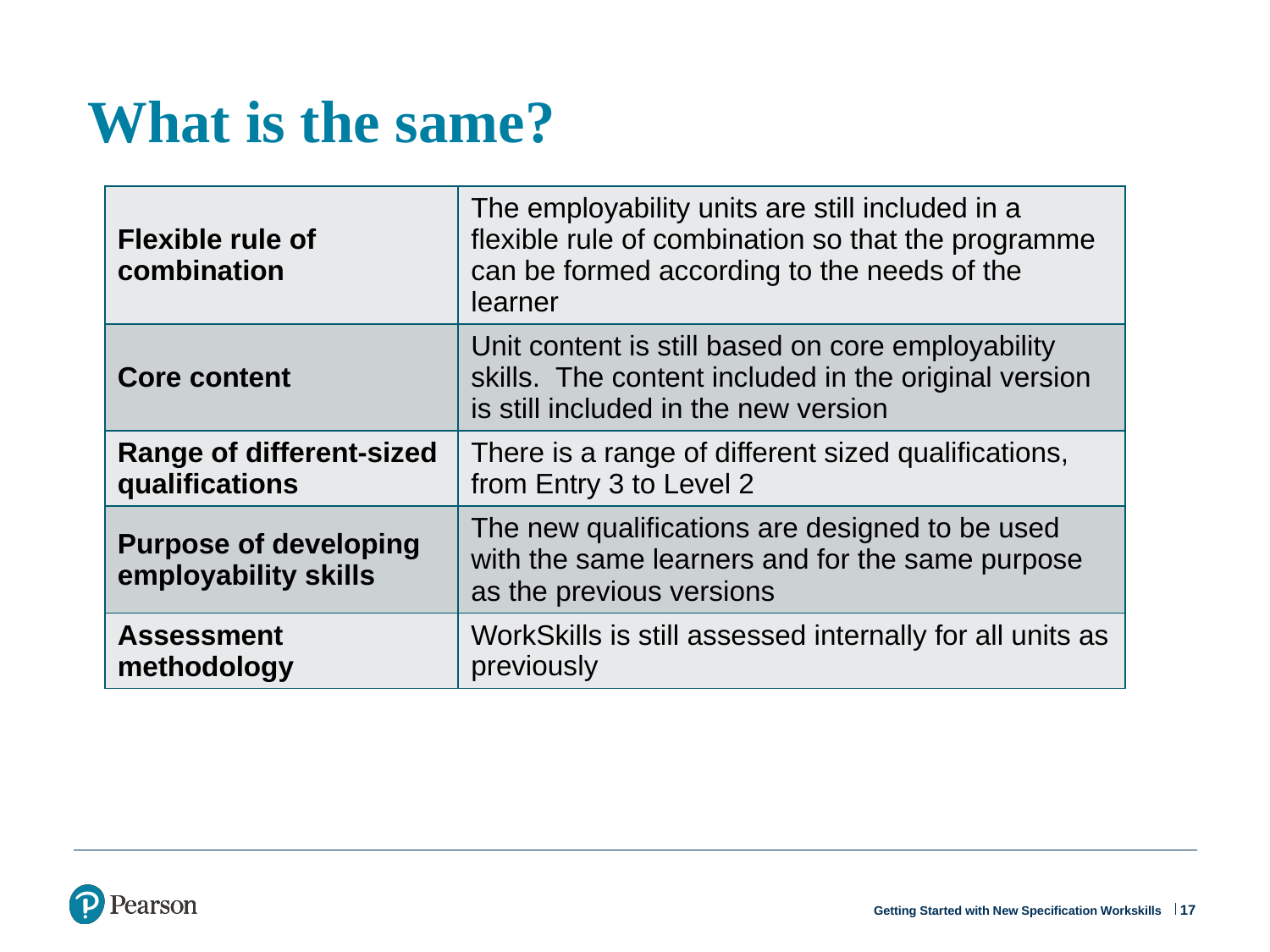

# What is the same?
| Flexible rule of combination | The employability units are still included in a flexible rule of combination so that the programme can be formed according to the needs of the learner |
| --- | --- |
| Core content | Unit content is still based on core employability skills. The content included in the original version is still included in the new version |
| Range of different-sized qualifications | There is a range of different sized qualifications, from Entry 3 to Level 2 |
| Purpose of developing employability skills | The new qualifications are designed to be used with the same learners and for the same purpose as the previous versions |
| Assessment methodology | WorkSkills is still assessed internally for all units as previously |

17
Getting Started with New Specification Workskills